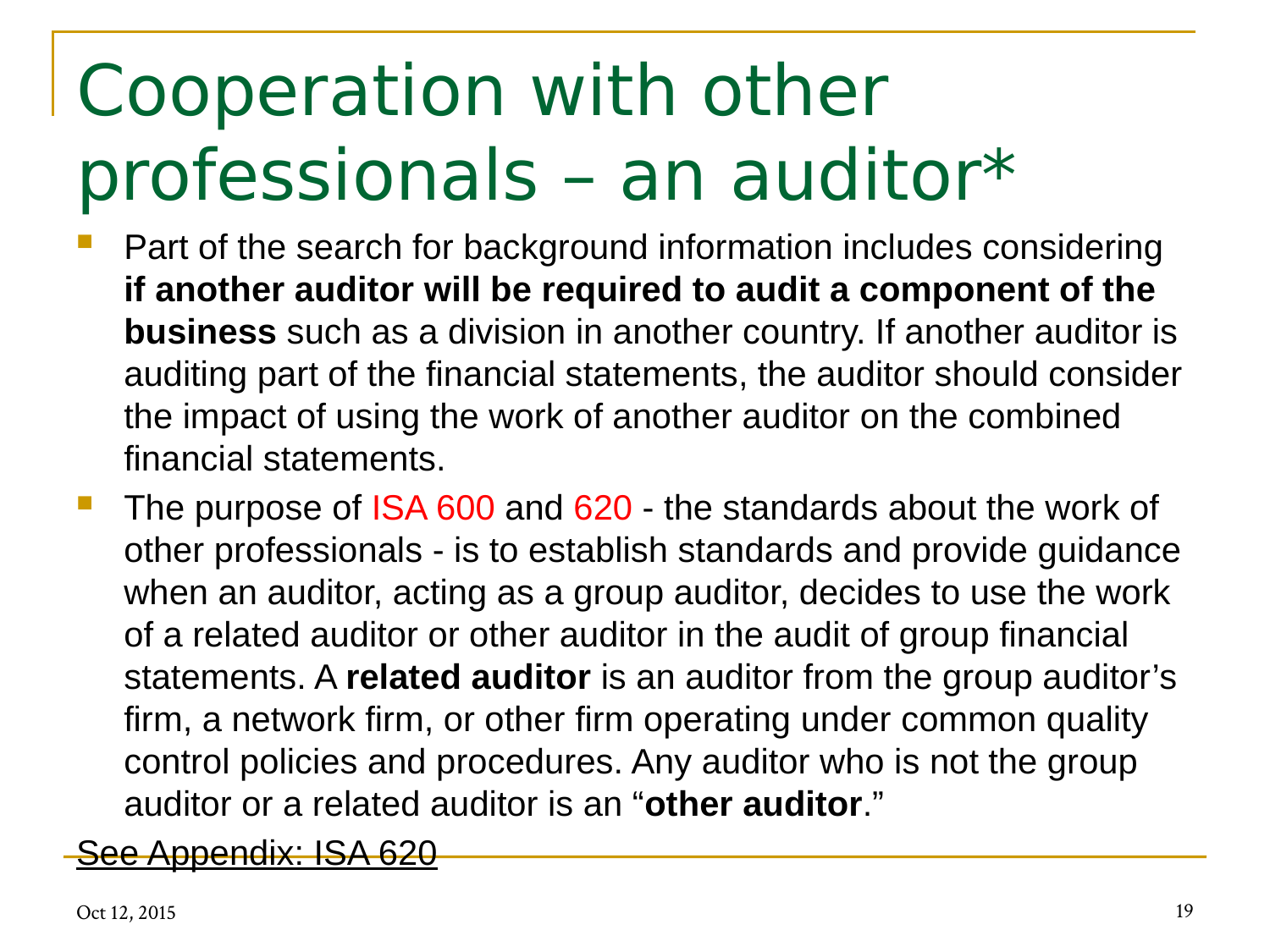

# Cooperation with other professionals – an auditor*
Part of the search for background information includes considering if another auditor will be required to audit a component of the business such as a division in another country. If another auditor is auditing part of the financial statements, the auditor should consider the impact of using the work of another auditor on the combined financial statements.
The purpose of ISA 600 and 620 - the standards about the work of other professionals - is to establish standards and provide guidance when an auditor, acting as a group auditor, decides to use the work of a related auditor or other auditor in the audit of group financial statements. A related auditor is an auditor from the group auditor’s firm, a network firm, or other firm operating under common quality control policies and procedures. Any auditor who is not the group auditor or a related auditor is an “other auditor.”
See Appendix: ISA 620

Oct 12, 2015
19